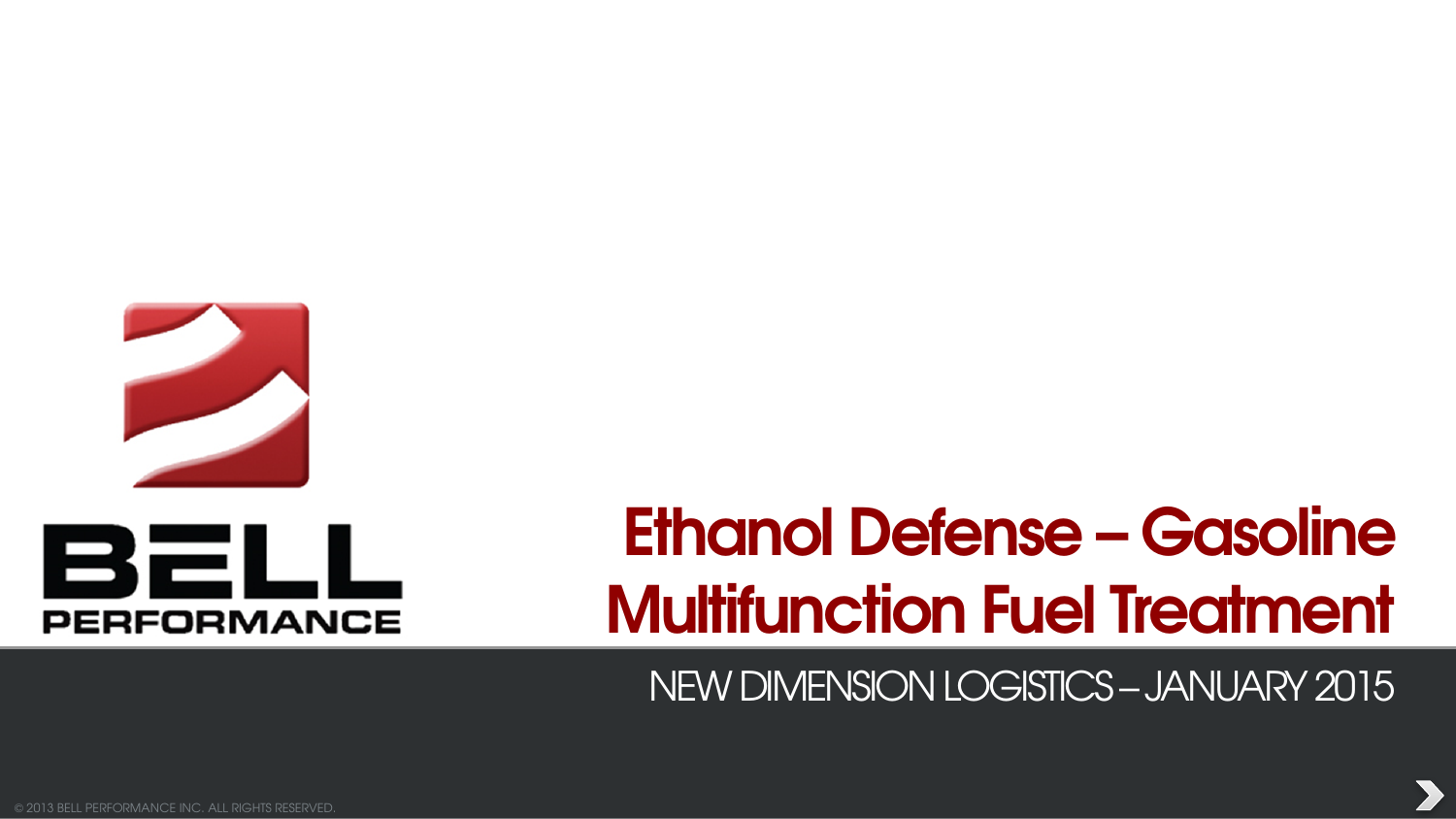

# Ethanol Defense – Gasoline Multifunction Fuel Treatment
NEW DIMENSION LOGISTICS – JANUARY 2015